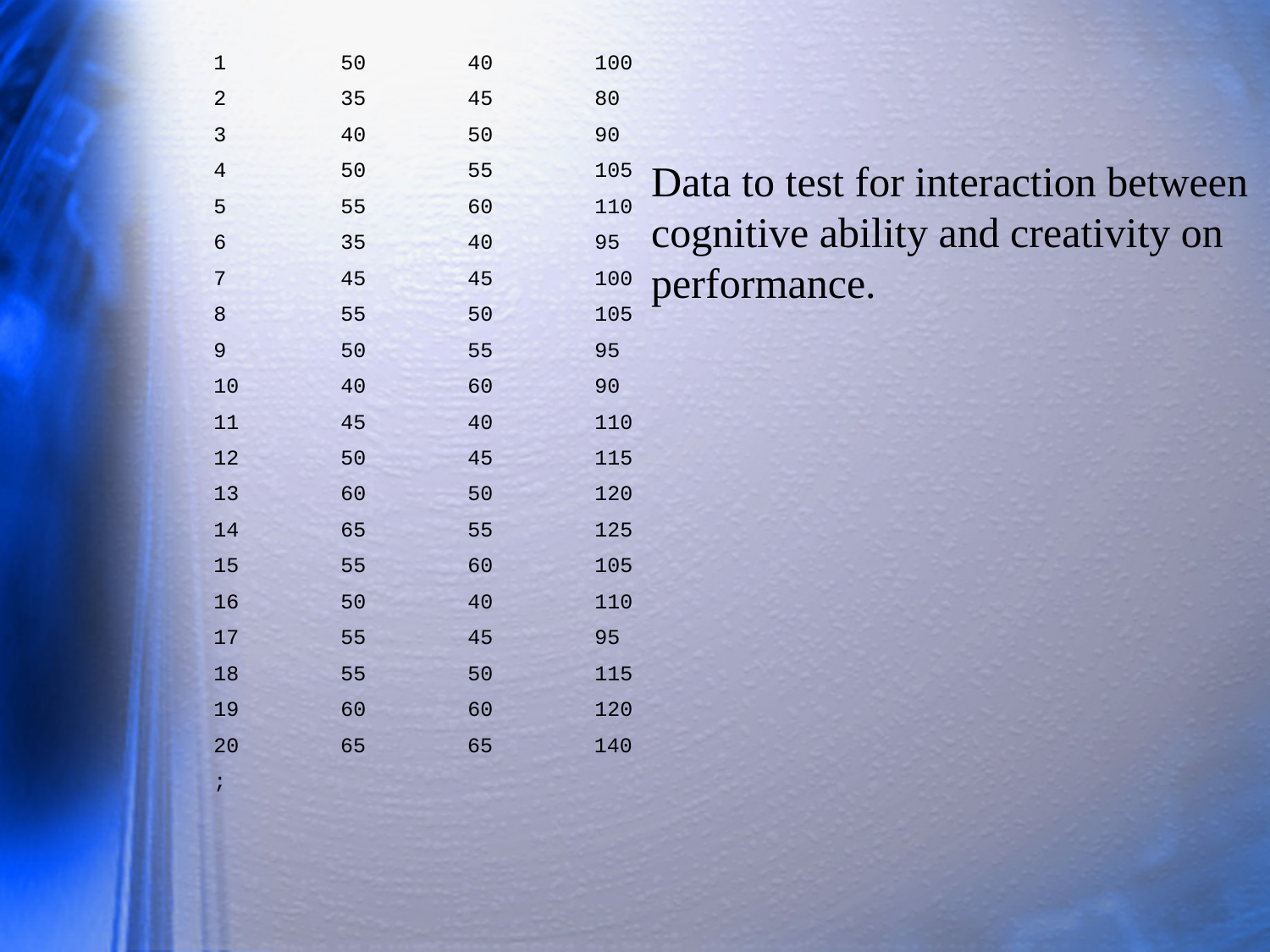

1	50	40	100
2	35	45	80
3	40	50	90
4	50	55	105
5	55	60	110
6	35	40	95
7	45	45	100
8	55	50	105
9	50	55	95
10	40	60	90
11	45	40	110
12	50	45	115
13	60	50	120
14	65	55	125
15	55	60	105
16	50	40	110
17	55	45	95
18	55	50	115
19	60	60	120
20        65        65        140
;
Data to test for interaction between cognitive ability and creativity on performance.